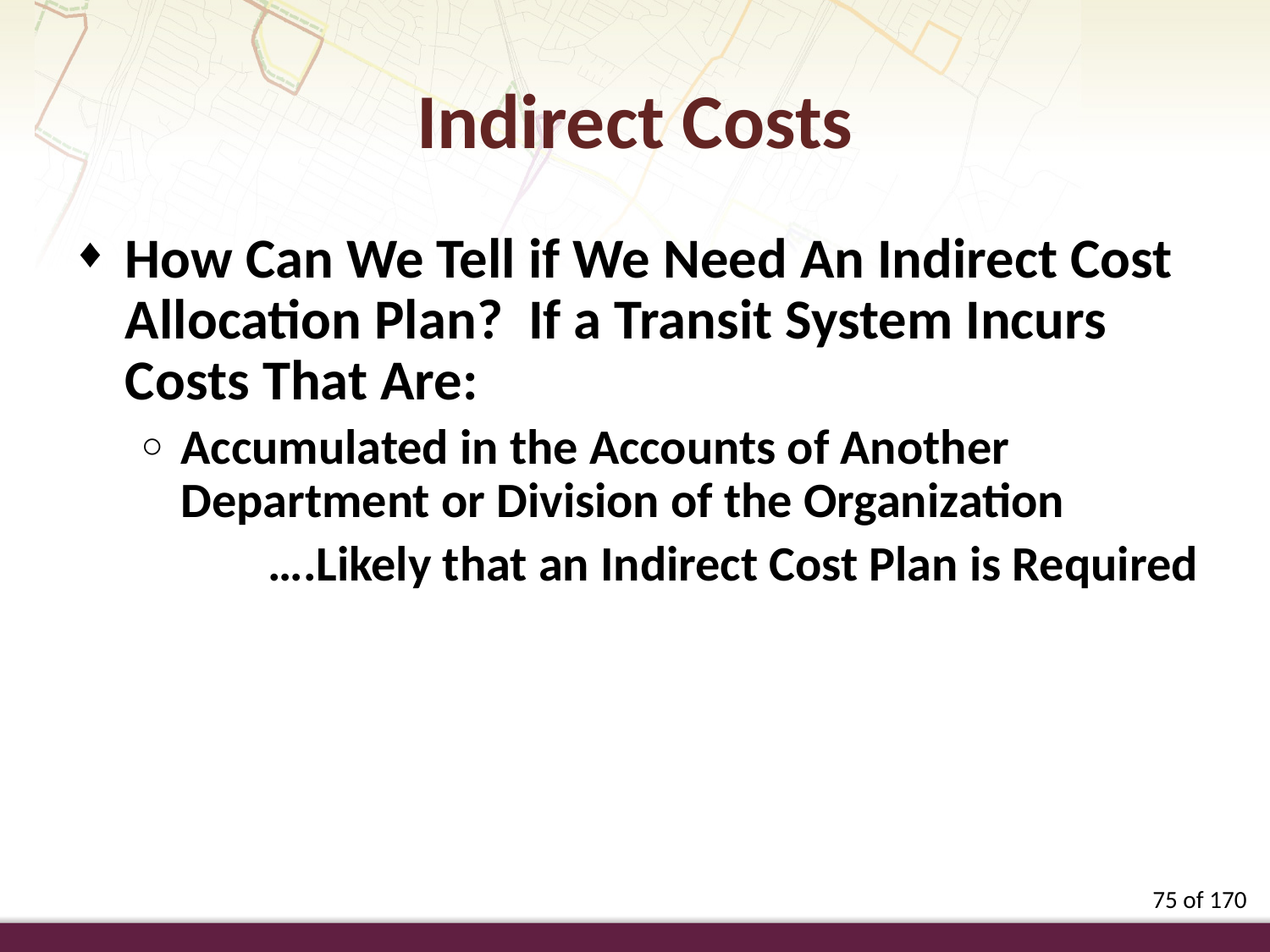

Indirect Costs
How Can We Tell if We Need An Indirect Cost Allocation Plan?  If a Transit System Incurs Costs That Are:
Accumulated in the Accounts of Another Department or Division of the Organization
	….Likely that an Indirect Cost Plan is Required
75 of 170